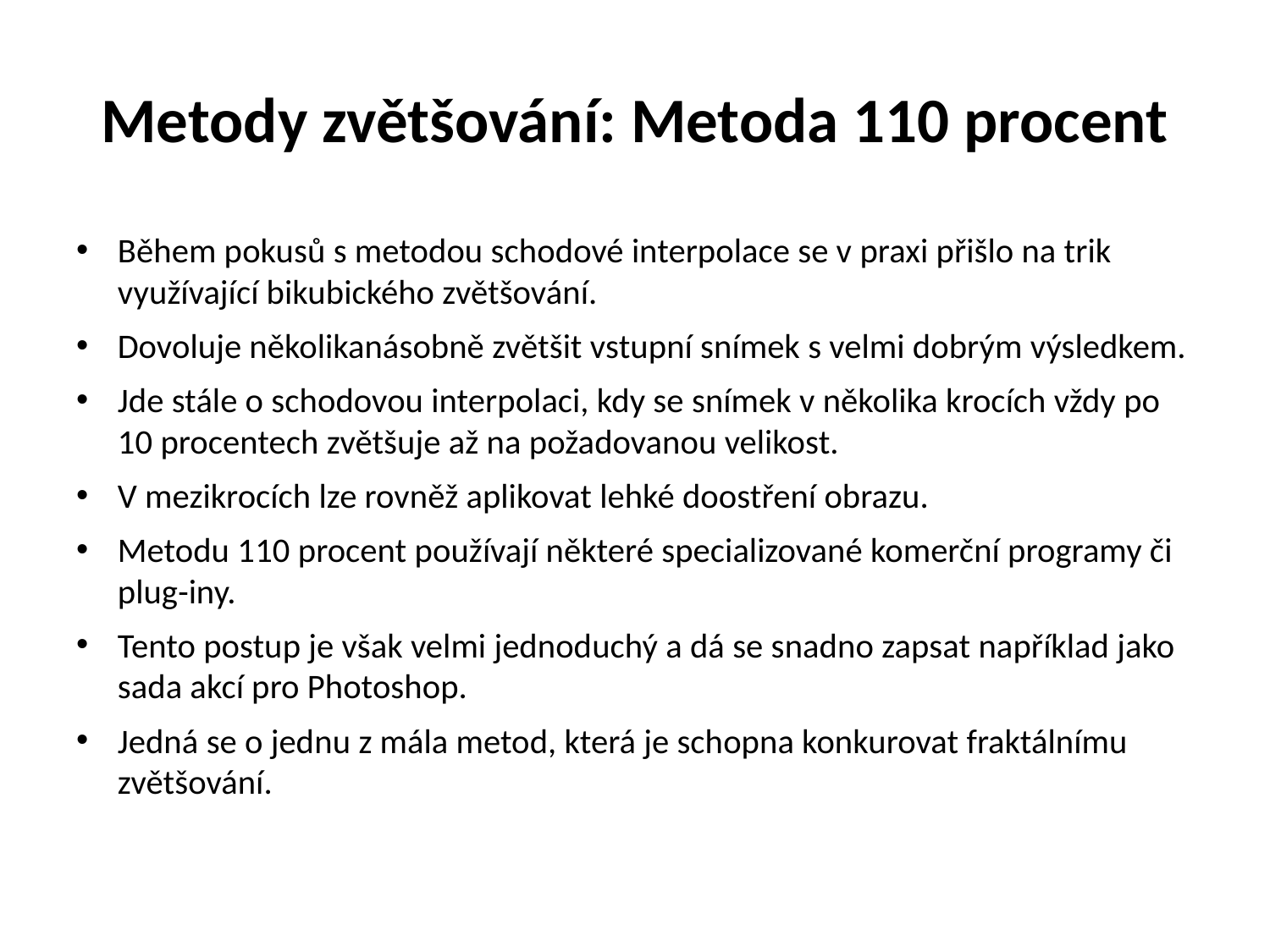

# Metody zvětšování: Metoda 110 procent
Během pokusů s metodou schodové interpolace se v praxi přišlo na trik využívající bikubického zvětšování.
Dovoluje několikanásobně zvětšit vstupní snímek s velmi dobrým výsledkem.
Jde stále o schodovou interpolaci, kdy se snímek v několika krocích vždy po 10 procentech zvětšuje až na požadovanou velikost.
V mezikrocích lze rovněž aplikovat lehké doostření obrazu.
Metodu 110 procent používají některé specializované komerční programy či plug-iny.
Tento postup je však velmi jednoduchý a dá se snadno zapsat například jako sada akcí pro Photoshop.
Jedná se o jednu z mála metod, která je schopna konkurovat fraktálnímu zvětšování.